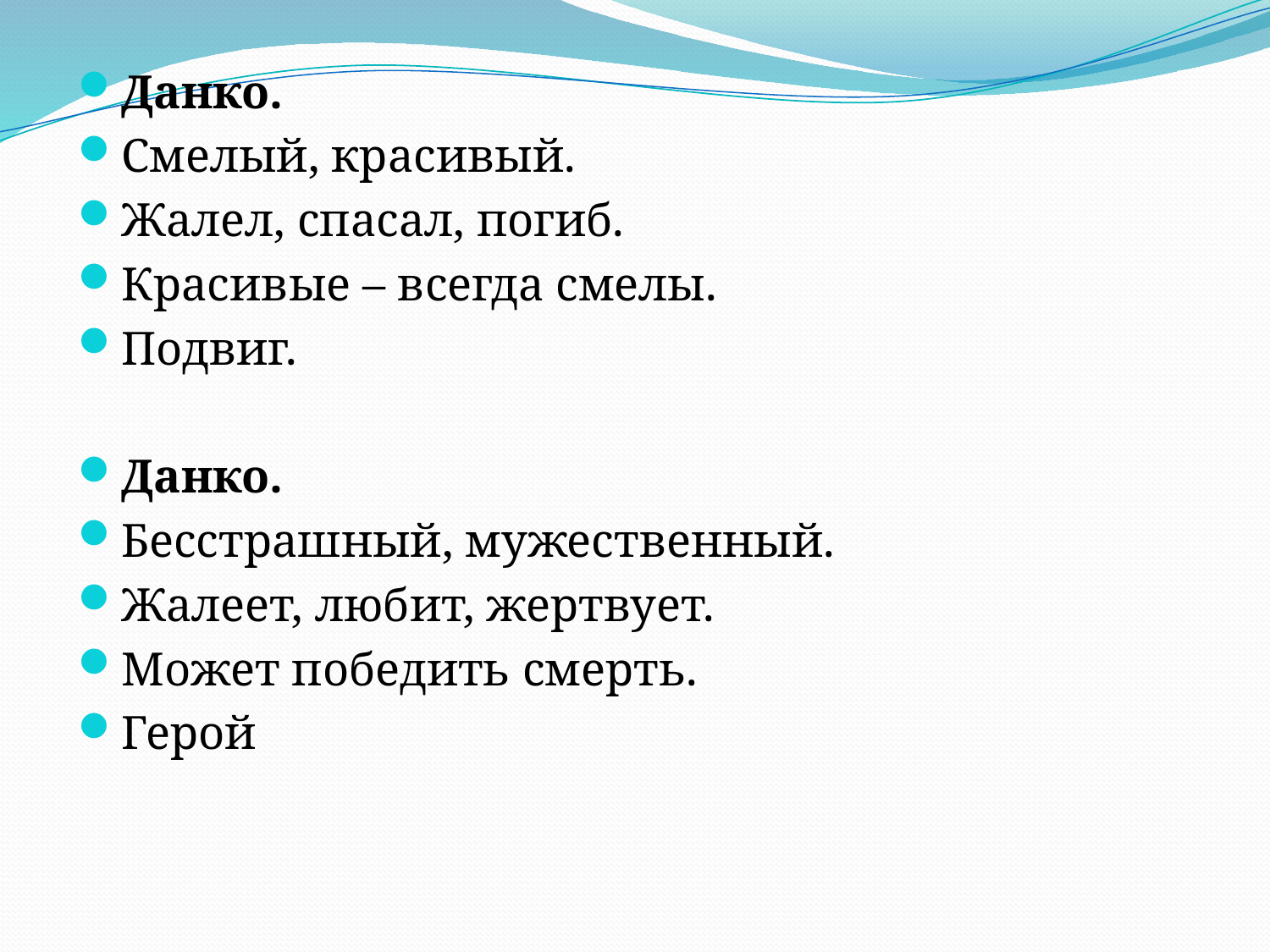

Данко.
Смелый, красивый.
Жалел, спасал, погиб.
Красивые – всегда смелы.
Подвиг.

Данко.
Бесстрашный, мужественный.
Жалеет, любит, жертвует.
Может победить смерть.
Герой